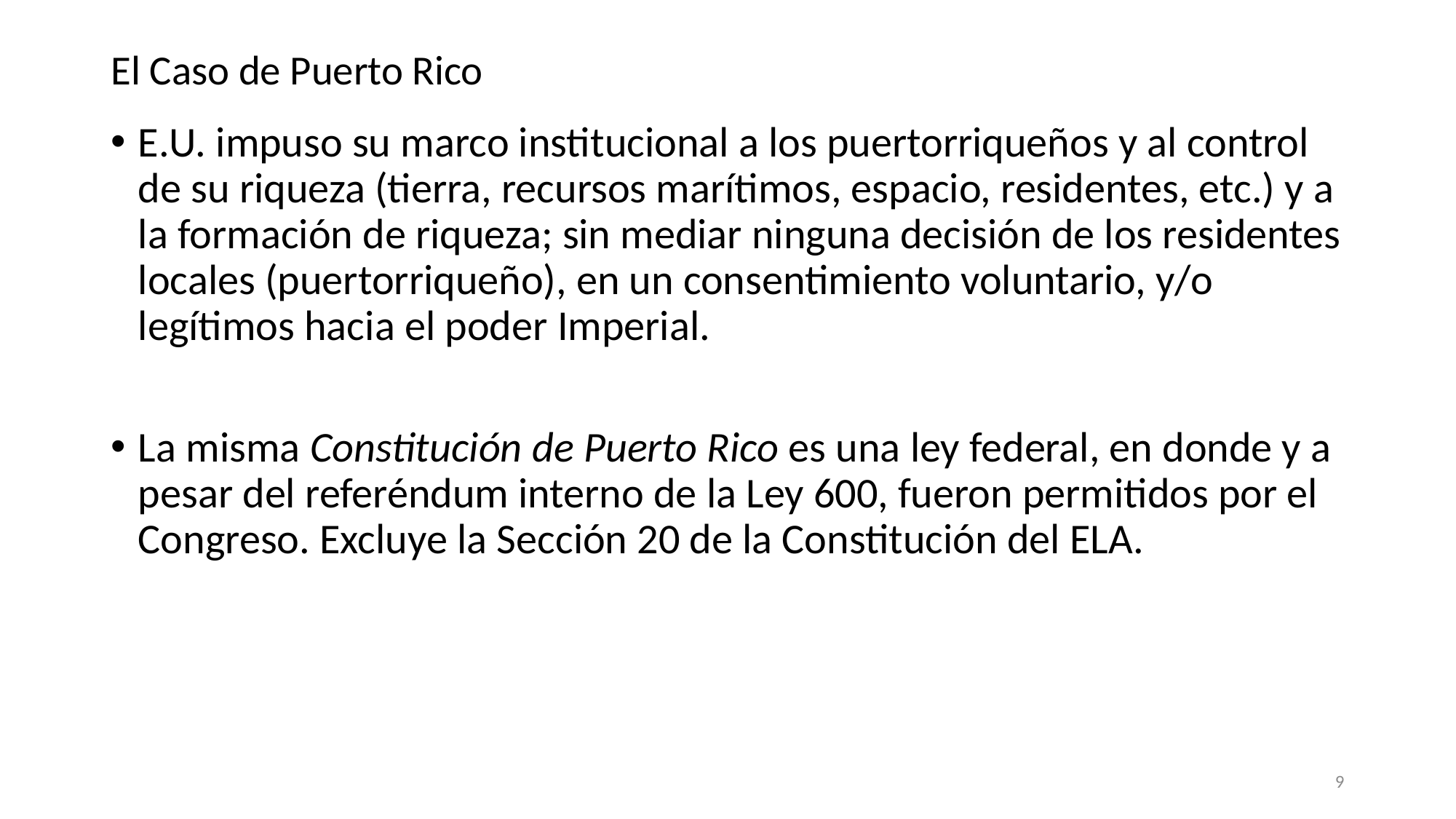

# El Caso de Puerto Rico
E.U. impuso su marco institucional a los puertorriqueños y al control de su riqueza (tierra, recursos marítimos, espacio, residentes, etc.) y a la formación de riqueza; sin mediar ninguna decisión de los residentes locales (puertorriqueño), en un consentimiento voluntario, y/o legítimos hacia el poder Imperial.

La misma Constitución de Puerto Rico es una ley federal, en donde y a pesar del referéndum interno de la Ley 600, fueron permitidos por el Congreso. Excluye la Sección 20 de la Constitución del ELA.
9